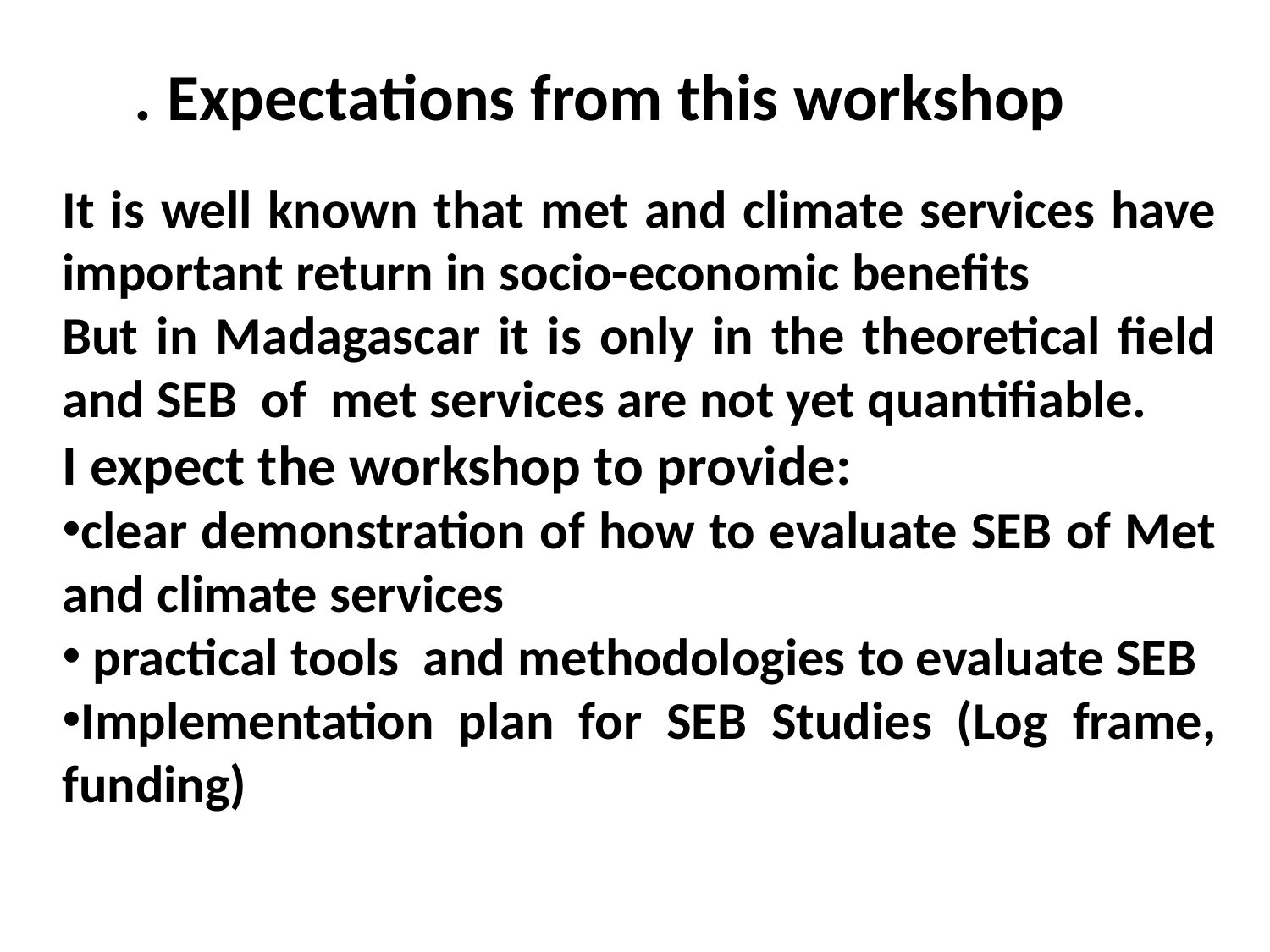

# . Expectations from this workshop
It is well known that met and climate services have important return in socio-economic benefits
But in Madagascar it is only in the theoretical field and SEB  of  met services are not yet quantifiable.
I expect the workshop to provide:
clear demonstration of how to evaluate SEB of Met and climate services
 practical tools  and methodologies to evaluate SEB
Implementation plan for SEB Studies (Log frame, funding)